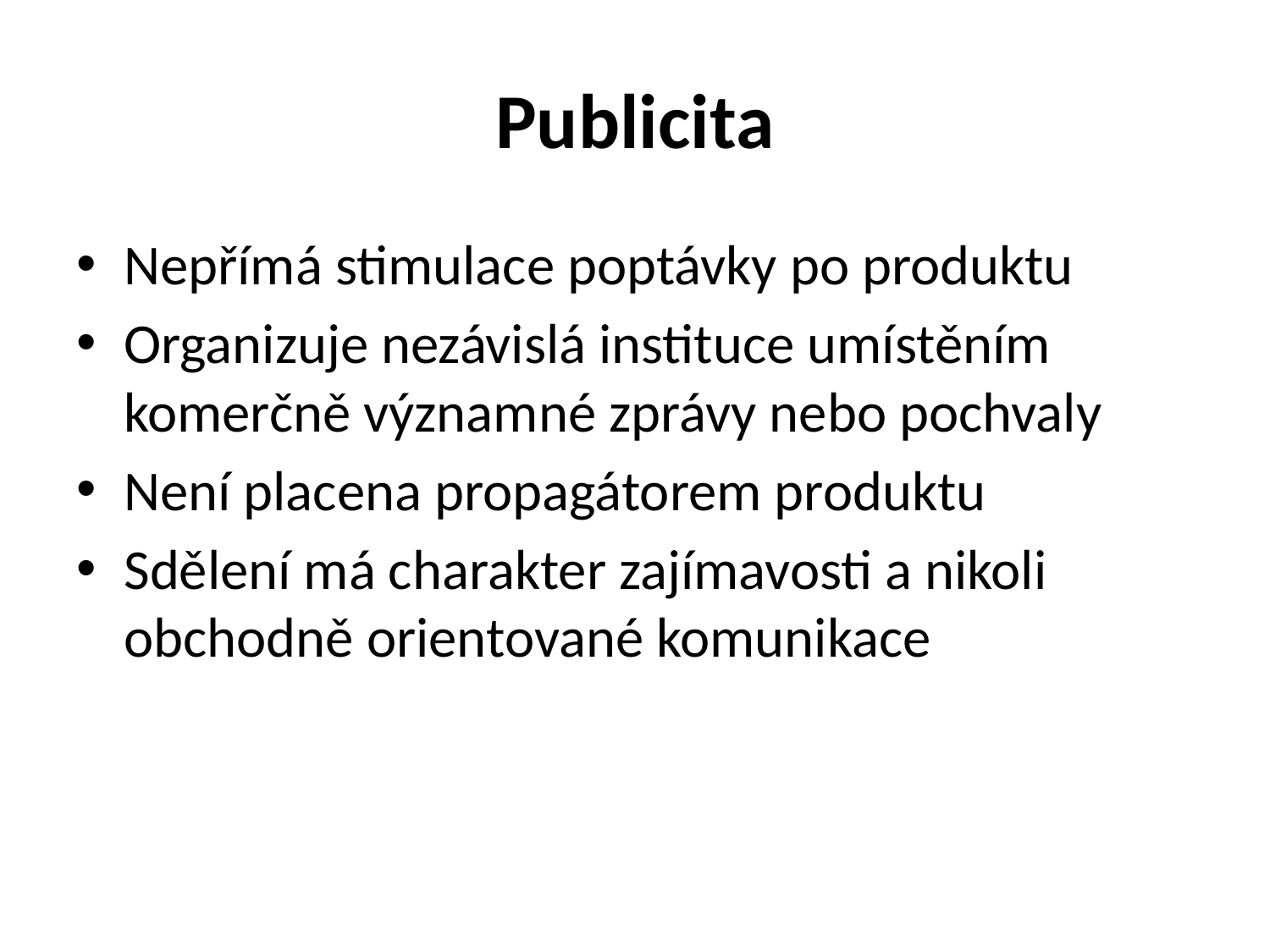

# Publicita
Nepřímá stimulace poptávky po produktu
Organizuje nezávislá instituce umístěním komerčně významné zprávy nebo pochvaly
Není placena propagátorem produktu
Sdělení má charakter zajímavosti a nikoli obchodně orientované komunikace